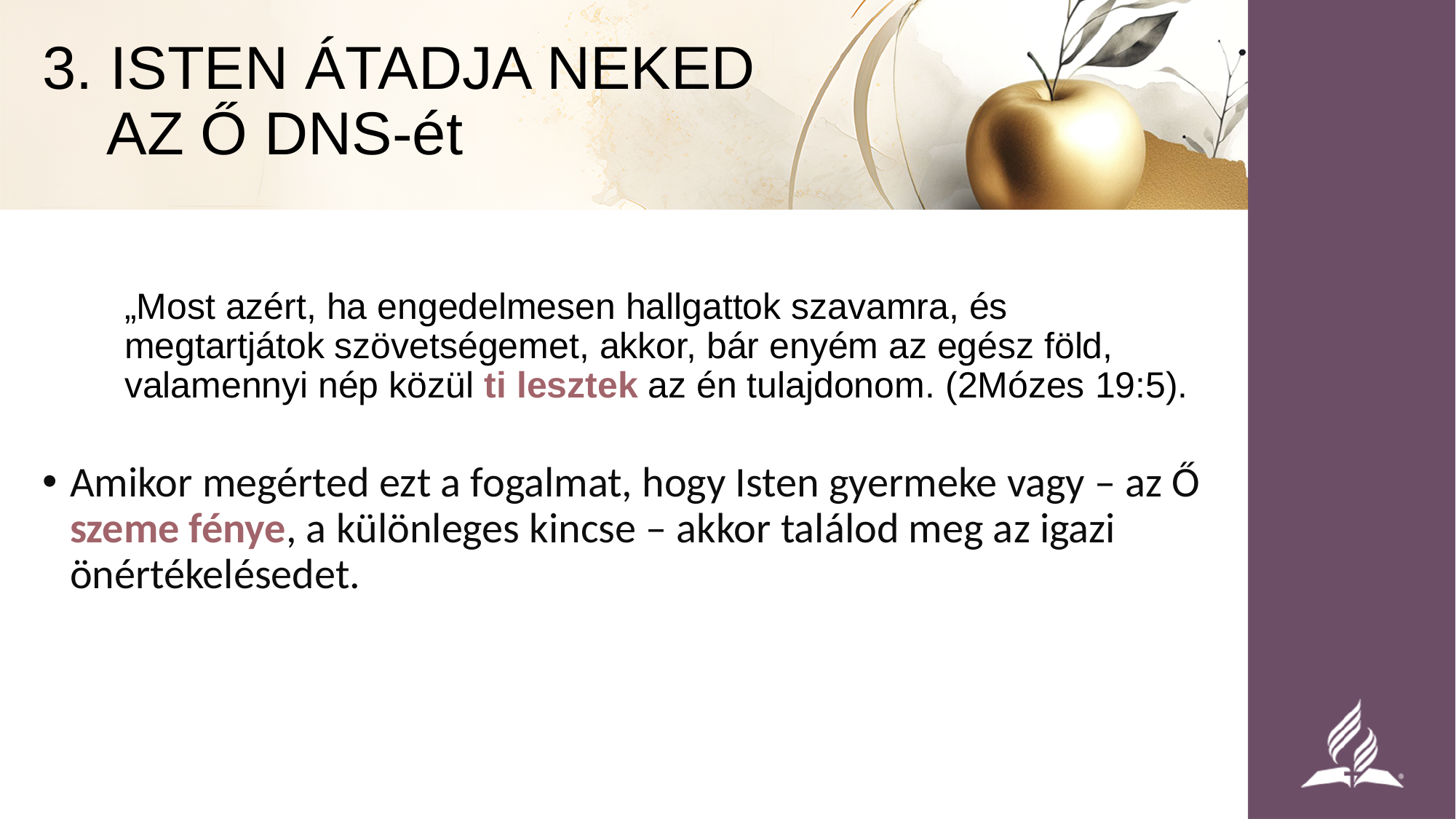

# 3. ISTEN ÁTADJA NEKED AZ Ő DNS-ét

„Most azért, ha engedelmesen hallgattok szavamra, és megtartjátok szövetségemet, akkor, bár enyém az egész föld, valamennyi nép közül ti lesztek az én tulajdonom. (2Mózes 19:5).

Amikor megérted ezt a fogalmat, hogy Isten gyermeke vagy – az Ő szeme fénye, a különleges kincse – akkor találod meg az igazi önértékelésedet.